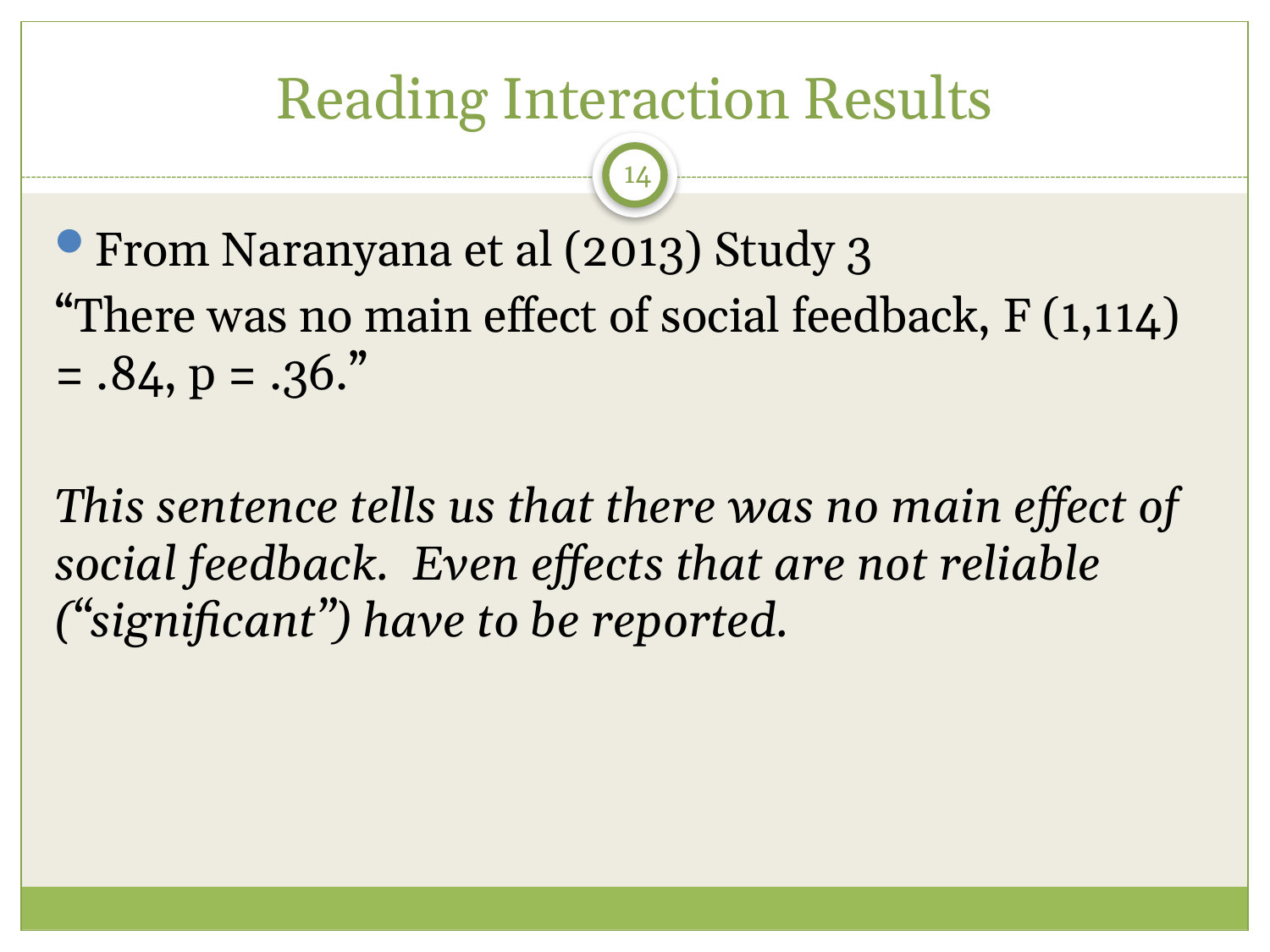

# Reading Interaction Results
14
From Naranyana et al (2013) Study 3
“There was no main effect of social feedback, F (1,114) = .84, p = .36.”

This sentence tells us that there was no main effect of social feedback.  Even effects that are not reliable (“significant”) have to be reported.